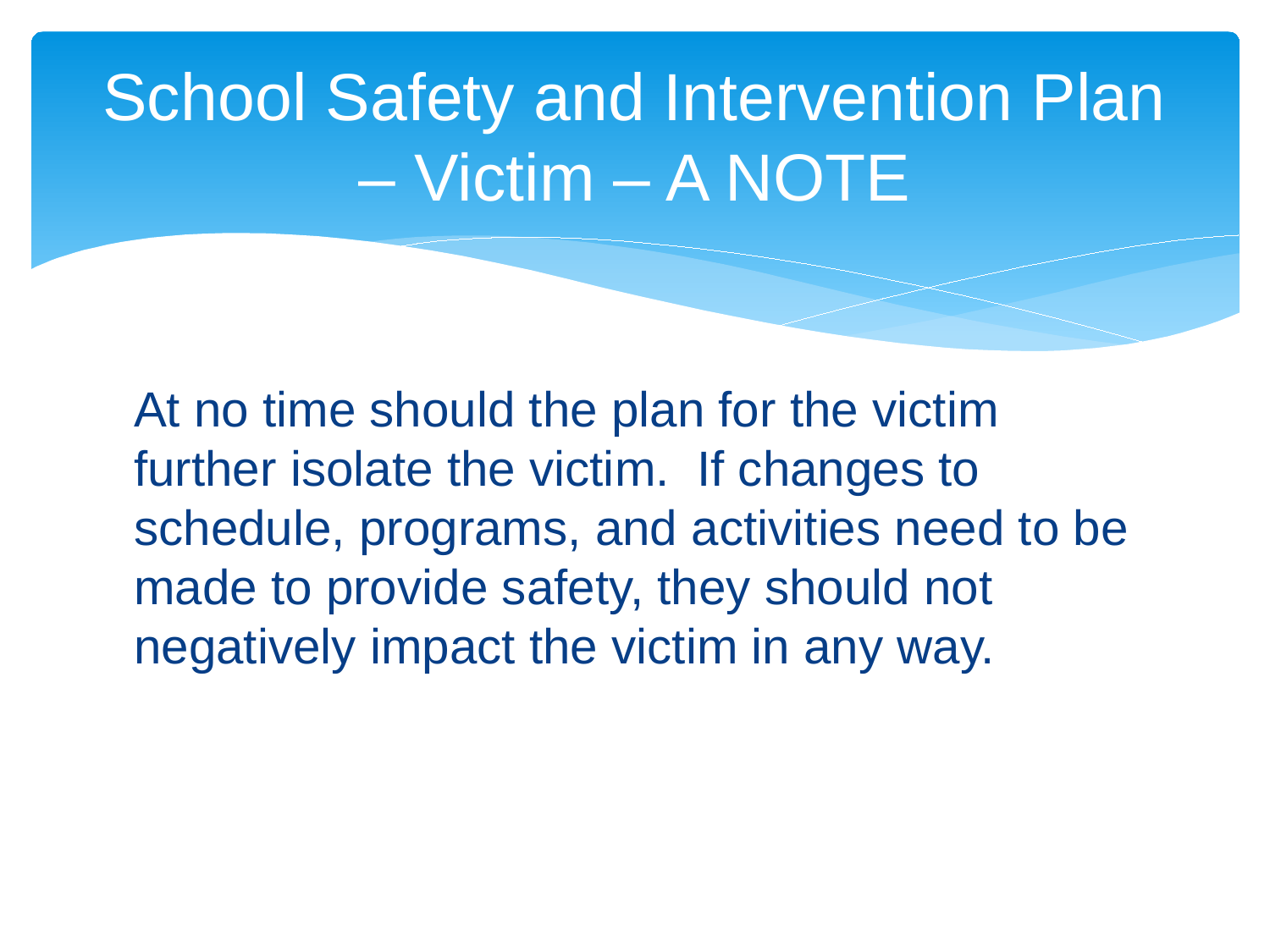

# School Safety and Intervention Plan – Victim – A NOTE
At no time should the plan for the victim further isolate the victim.  If changes to schedule, programs, and activities need to be made to provide safety, they should not negatively impact the victim in any way.